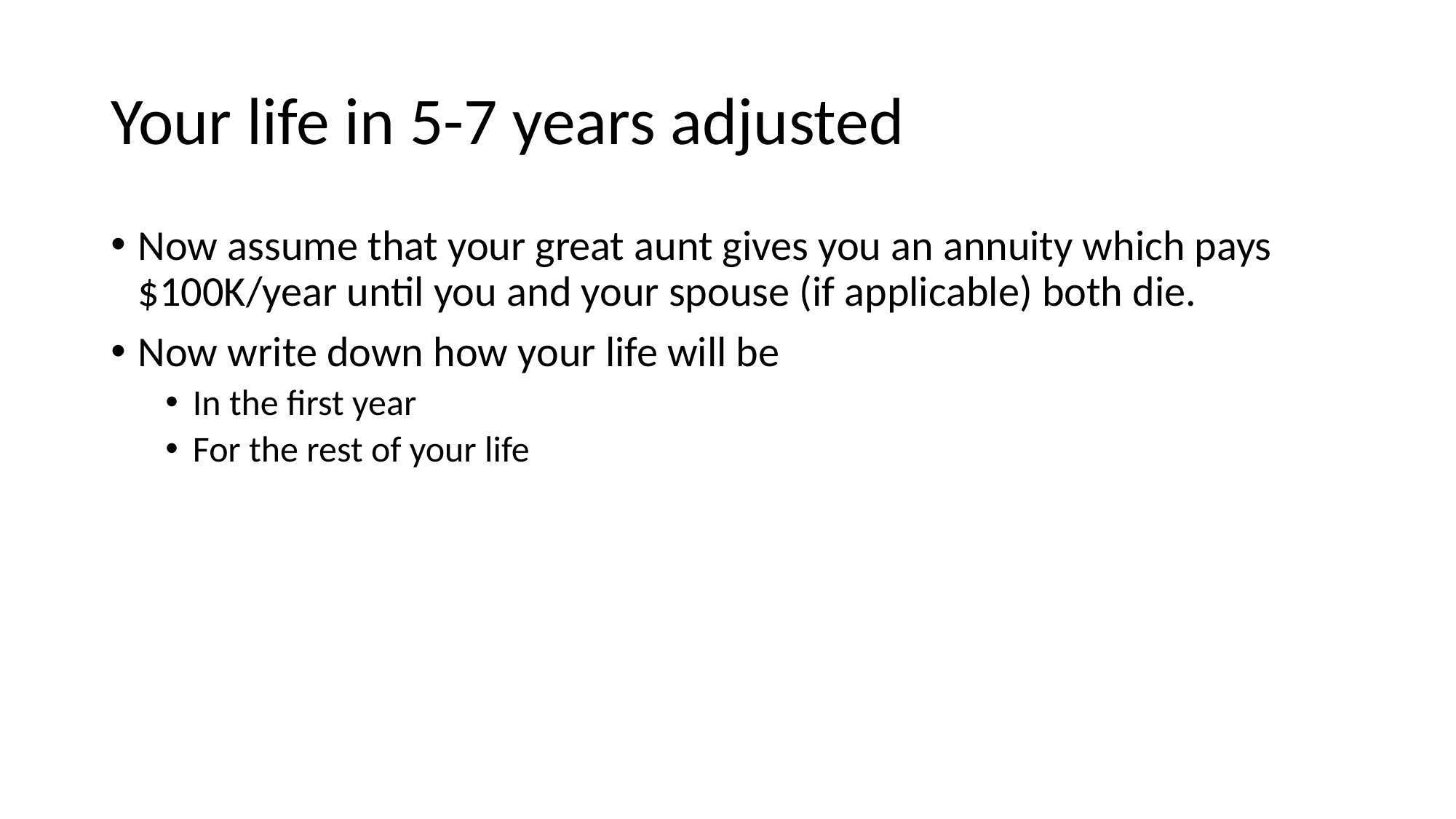

# Your life in 5-7 years adjusted
Now assume that your great aunt gives you an annuity which pays $100K/year until you and your spouse (if applicable) both die.
Now write down how your life will be
In the first year
For the rest of your life